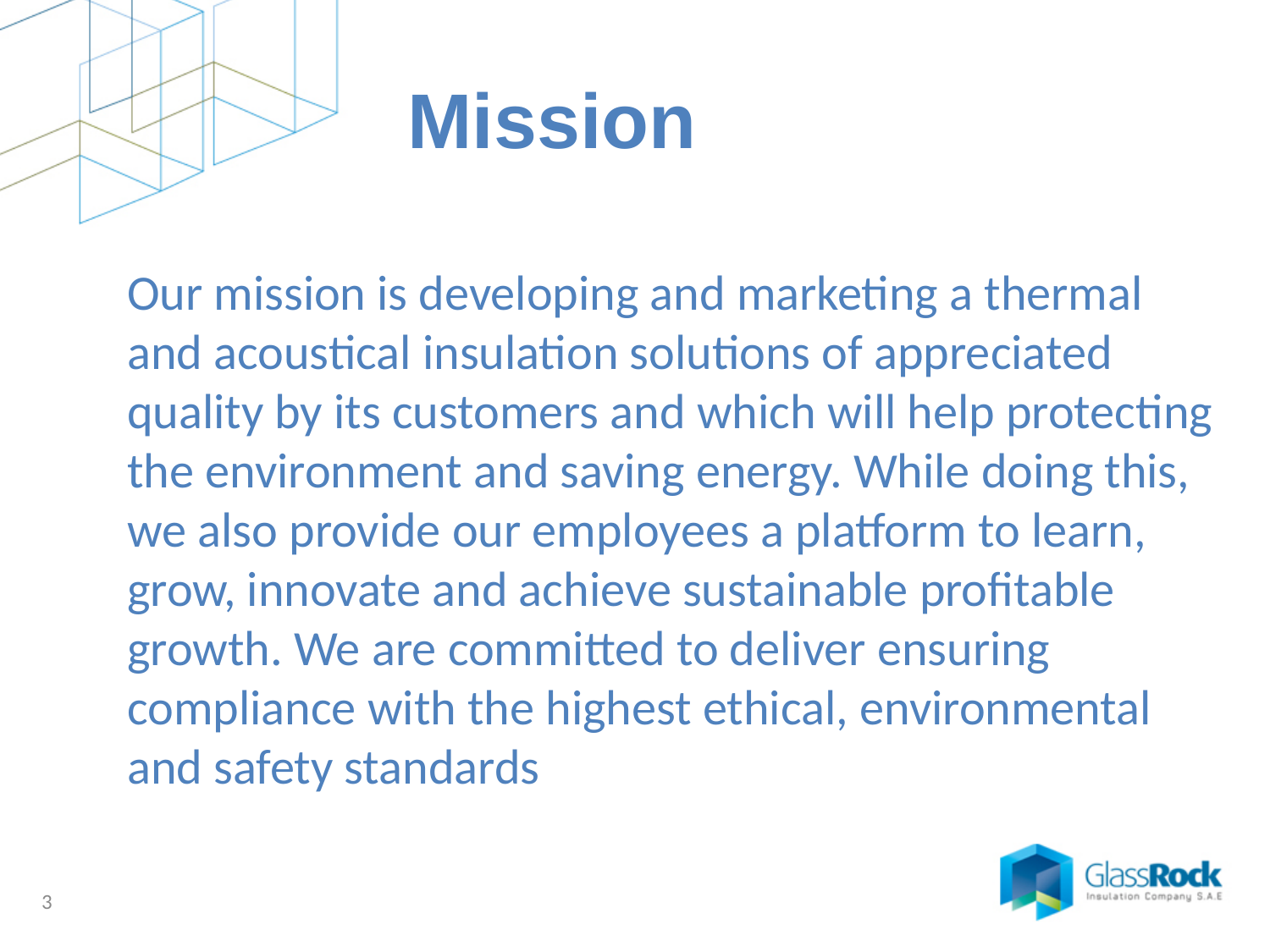

# Mission
Our mission is developing and marketing a thermal and acoustical insulation solutions of appreciated quality by its customers and which will help protecting the environment and saving energy. While doing this, we also provide our employees a platform to learn, grow, innovate and achieve sustainable profitable growth. We are committed to deliver ensuring compliance with the highest ethical, environmental and safety standards
3